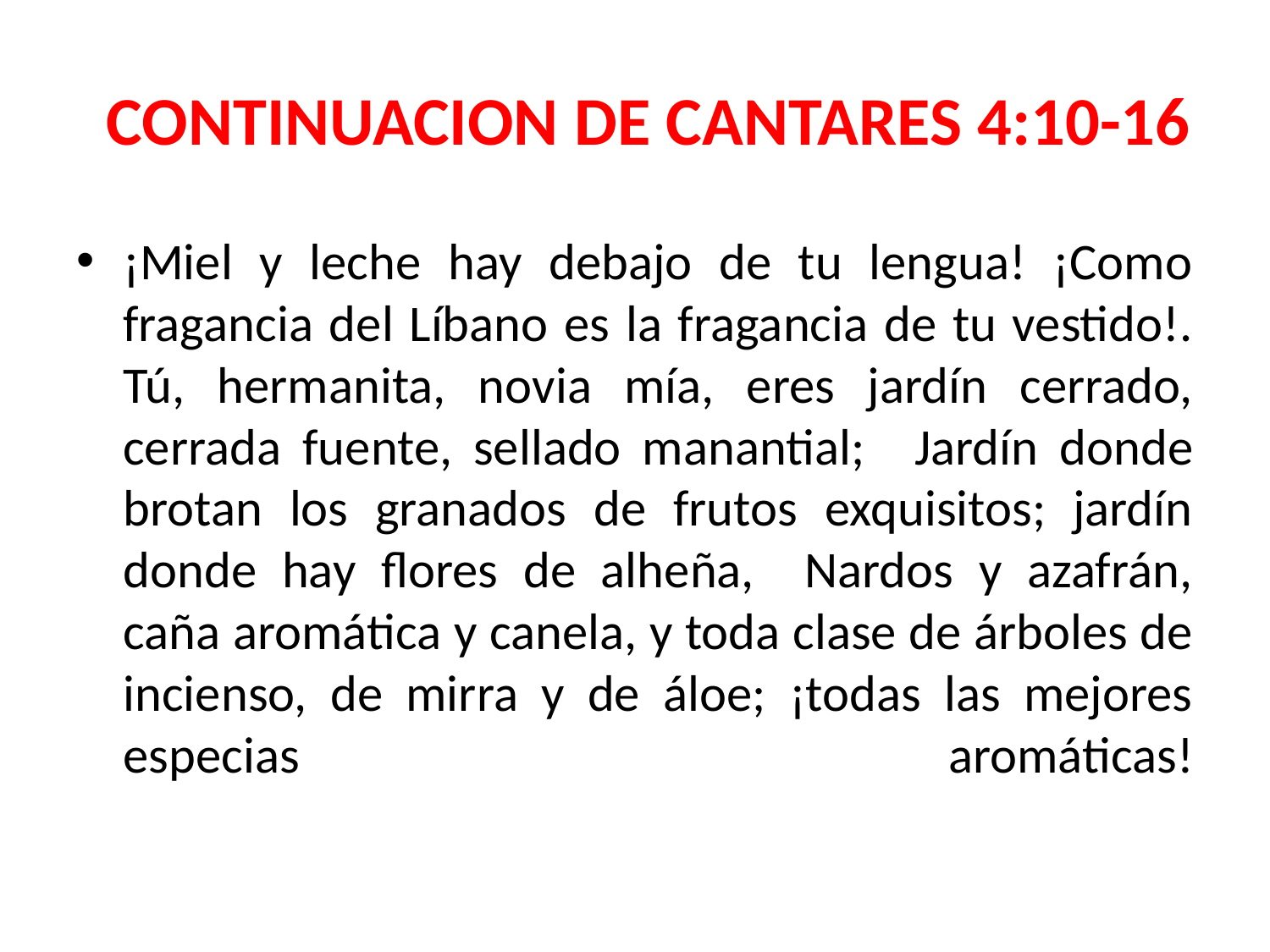

# CONTINUACION DE CANTARES 4:10-16
¡Miel y leche hay debajo de tu lengua! ¡Como fragancia del Líbano es la fragancia de tu vestido!. Tú, hermanita, novia mía, eres jardín cerrado, cerrada fuente, sellado manantial;   Jardín donde brotan los granados de frutos exquisitos; jardín donde hay flores de alheña,  Nardos y azafrán, caña aromática y canela, y toda clase de árboles de incienso, de mirra y de áloe; ¡todas las mejores especias aromáticas!